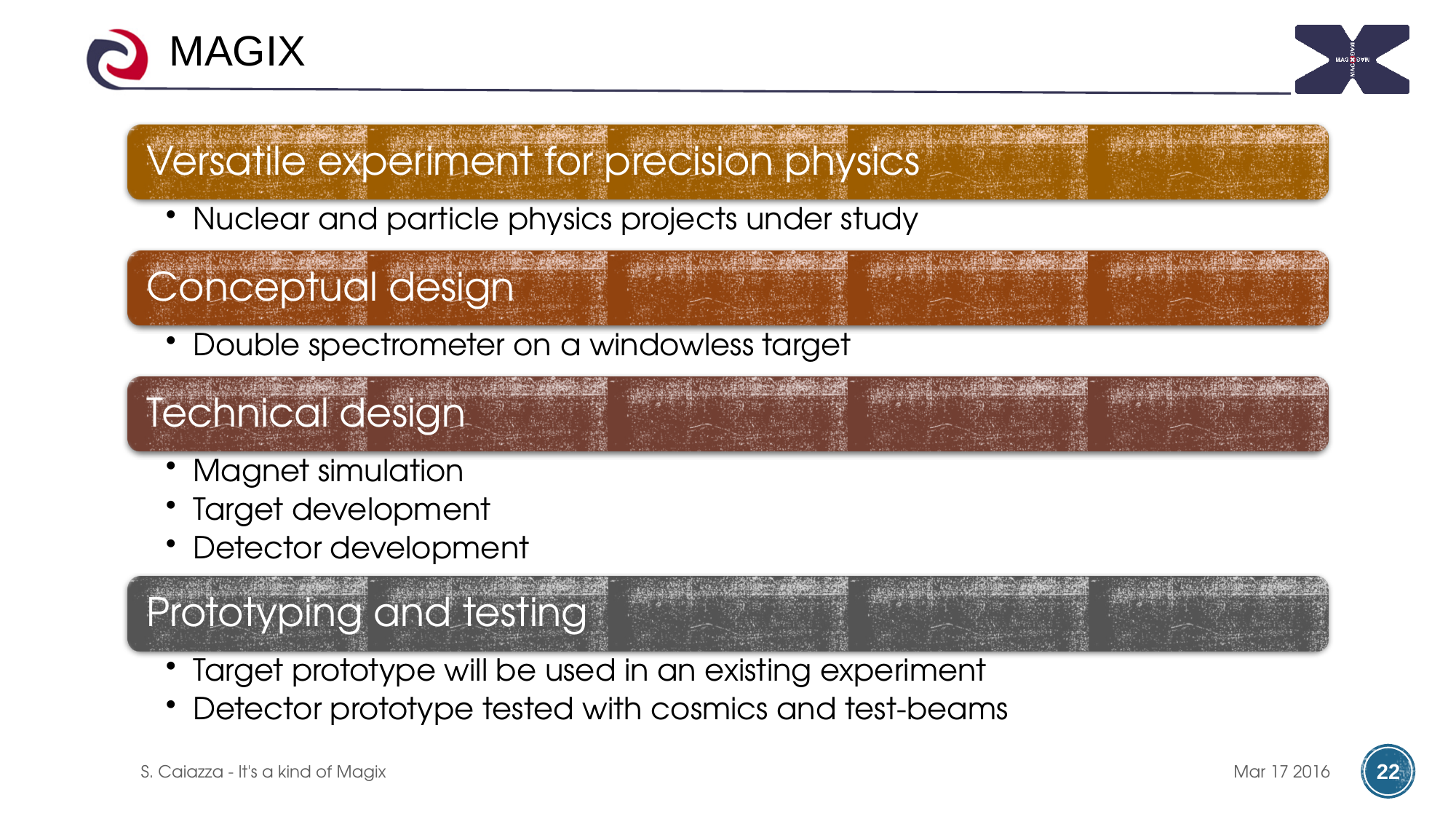

# Magix
Versatile experiment for precision physics
Nuclear and particle physics projects under study
Conceptual design
Double spectrometer on a windowless target
Technical design
Magnet simulation
Target development
Detector development
Prototyping and testing
Target prototype will be used in an existing experiment
Detector prototype tested with cosmics and test-beams
S. Caiazza - It's a kind of Magix
Mar 17 2016
22